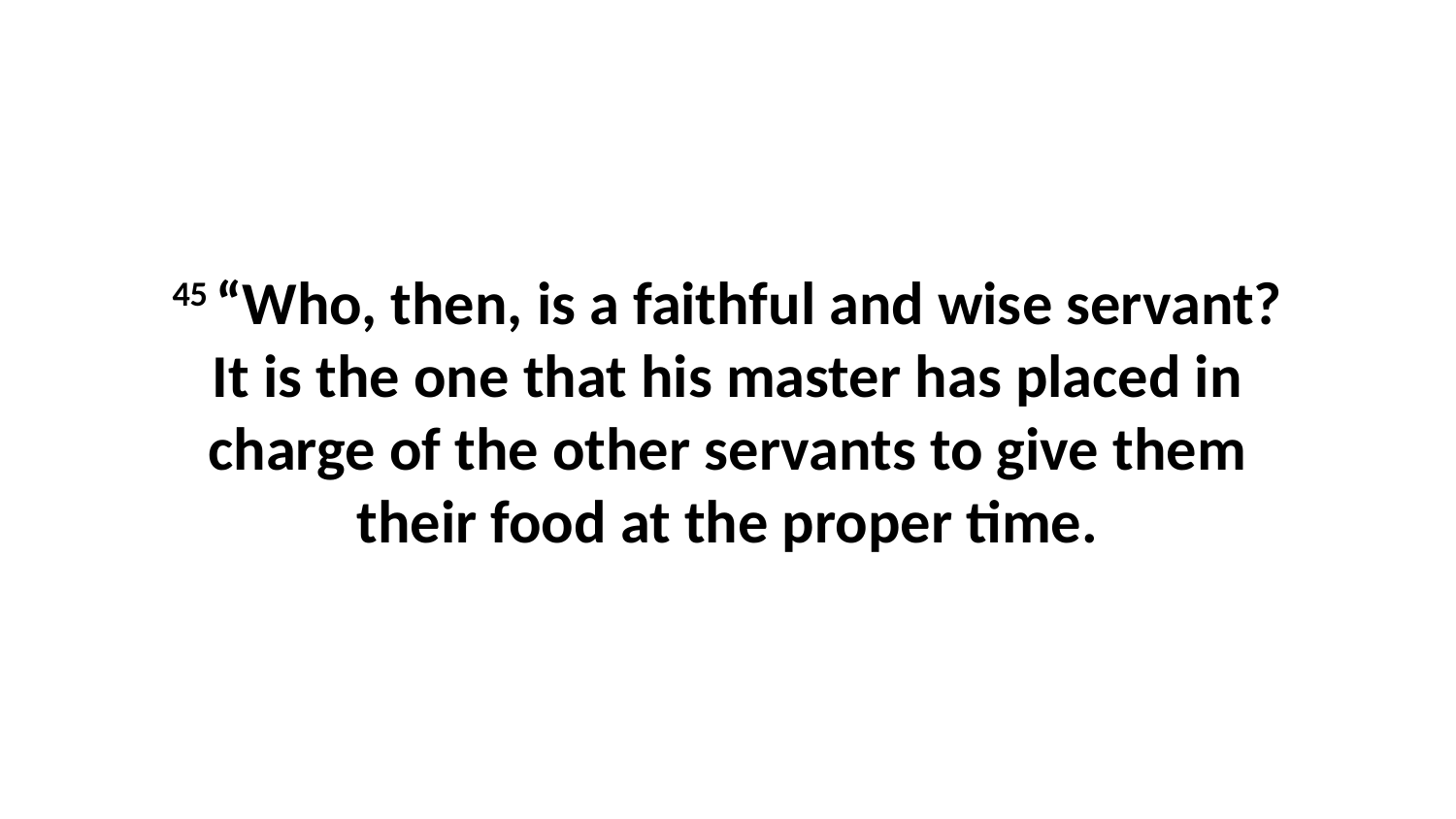

45 “Who, then, is a faithful and wise servant? It is the one that his master has placed in charge of the other servants to give them their food at the proper time.